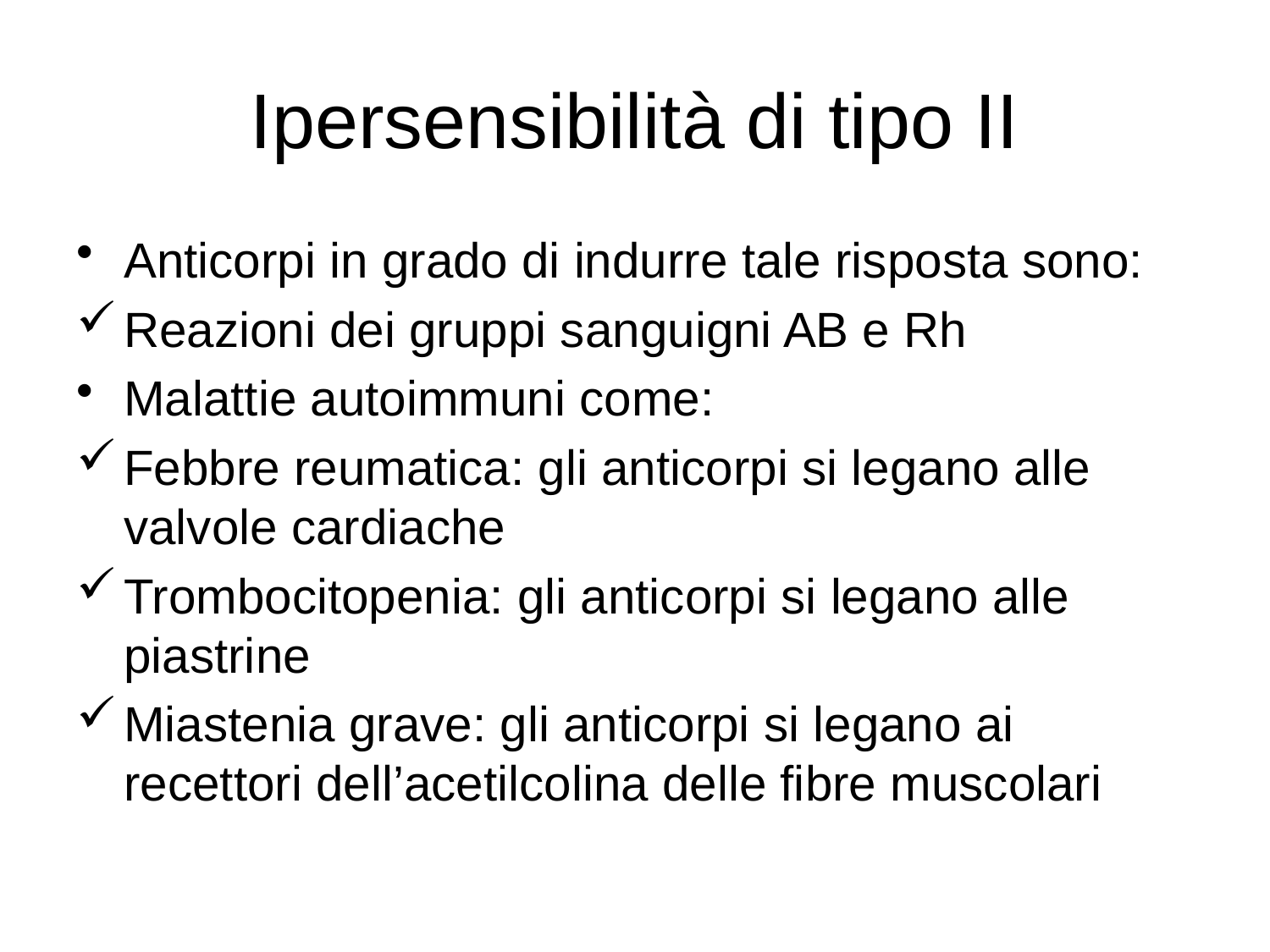

# Ipersensibilità di tipo II
Anticorpi in grado di indurre tale risposta sono:
Reazioni dei gruppi sanguigni AB e Rh
Malattie autoimmuni come:
Febbre reumatica: gli anticorpi si legano alle valvole cardiache
Trombocitopenia: gli anticorpi si legano alle piastrine
Miastenia grave: gli anticorpi si legano ai recettori dell’acetilcolina delle fibre muscolari